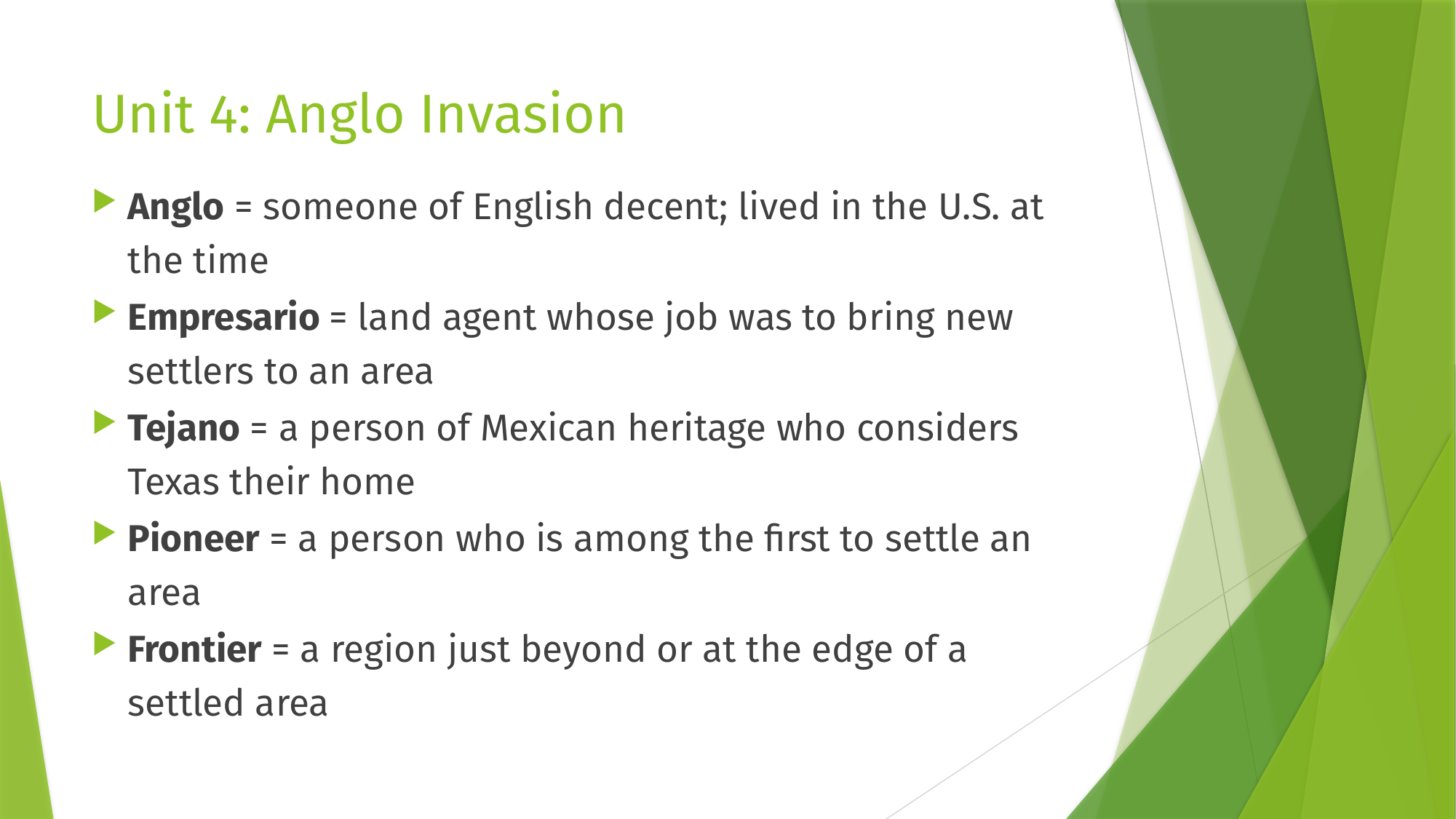

# Unit 4: Anglo Invasion
Anglo = someone of English decent; lived in the U.S. at the time
Empresario = land agent whose job was to bring new settlers to an area
Tejano = a person of Mexican heritage who considers Texas their home
Pioneer = a person who is among the first to settle an area
Frontier = a region just beyond or at the edge of a settled area